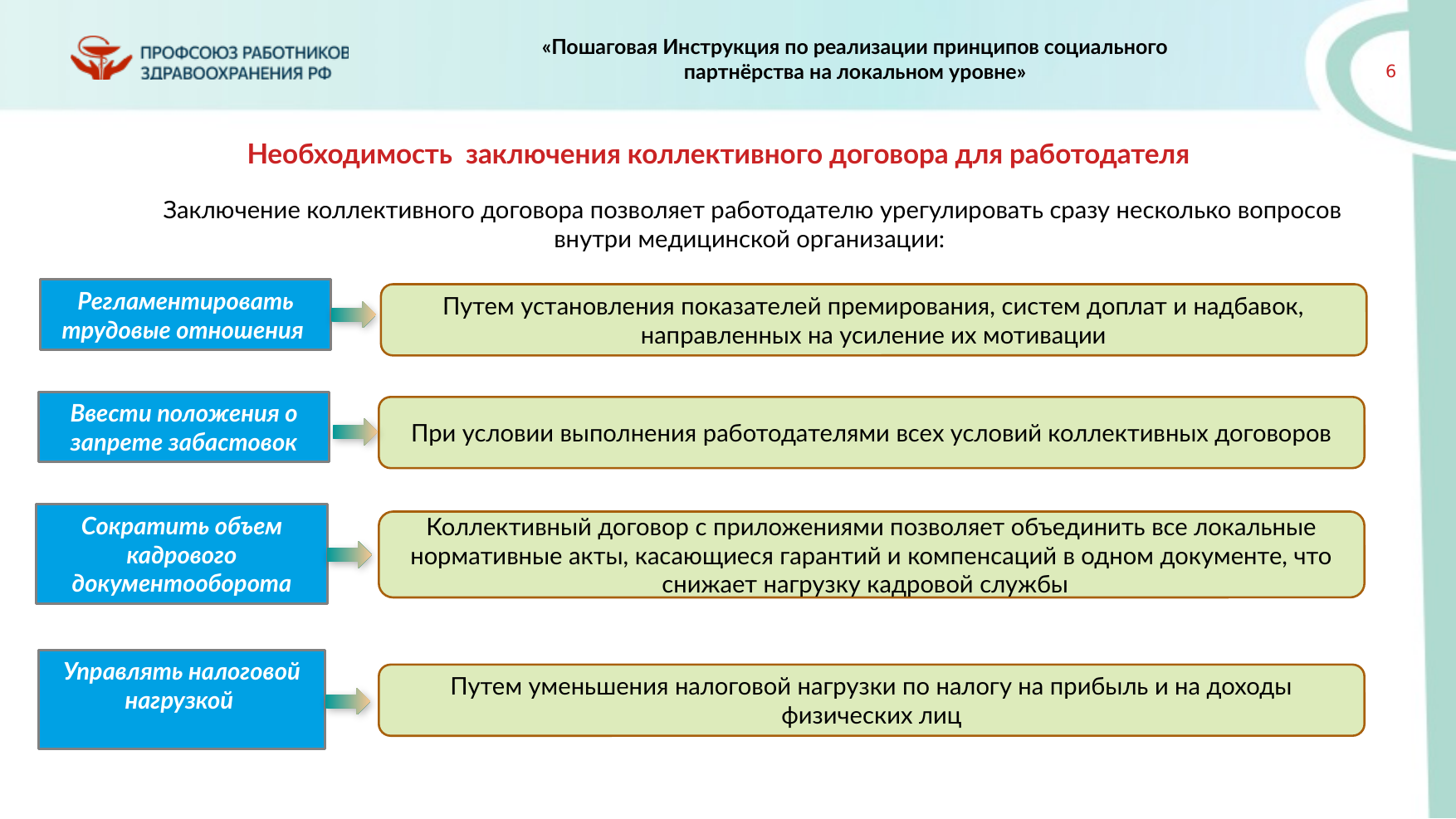

Необходимость  заключения коллективного договора для работодателя
Заключение коллективного договора позволяет работодателю урегулировать сразу несколько вопросов внутри медицинской организации:
Регламентировать трудовые отношения
Путем установления показателей премирования, систем доплат и надбавок, направленных на усиление их мотивации

Ввести положения о запрете забастовок
При условии выполнения работодателями всех условий коллективных договоров

Сократить объем кадрового документооборота
Коллективный договор с приложениями позволяет объединить все локальные нормативные акты, касающиеся гарантий и компенсаций в одном документе, что снижает нагрузку кадровой службы

Управлять налоговой нагрузкой

Путем уменьшения налоговой нагрузки по налогу на прибыль и на доходы физических лиц